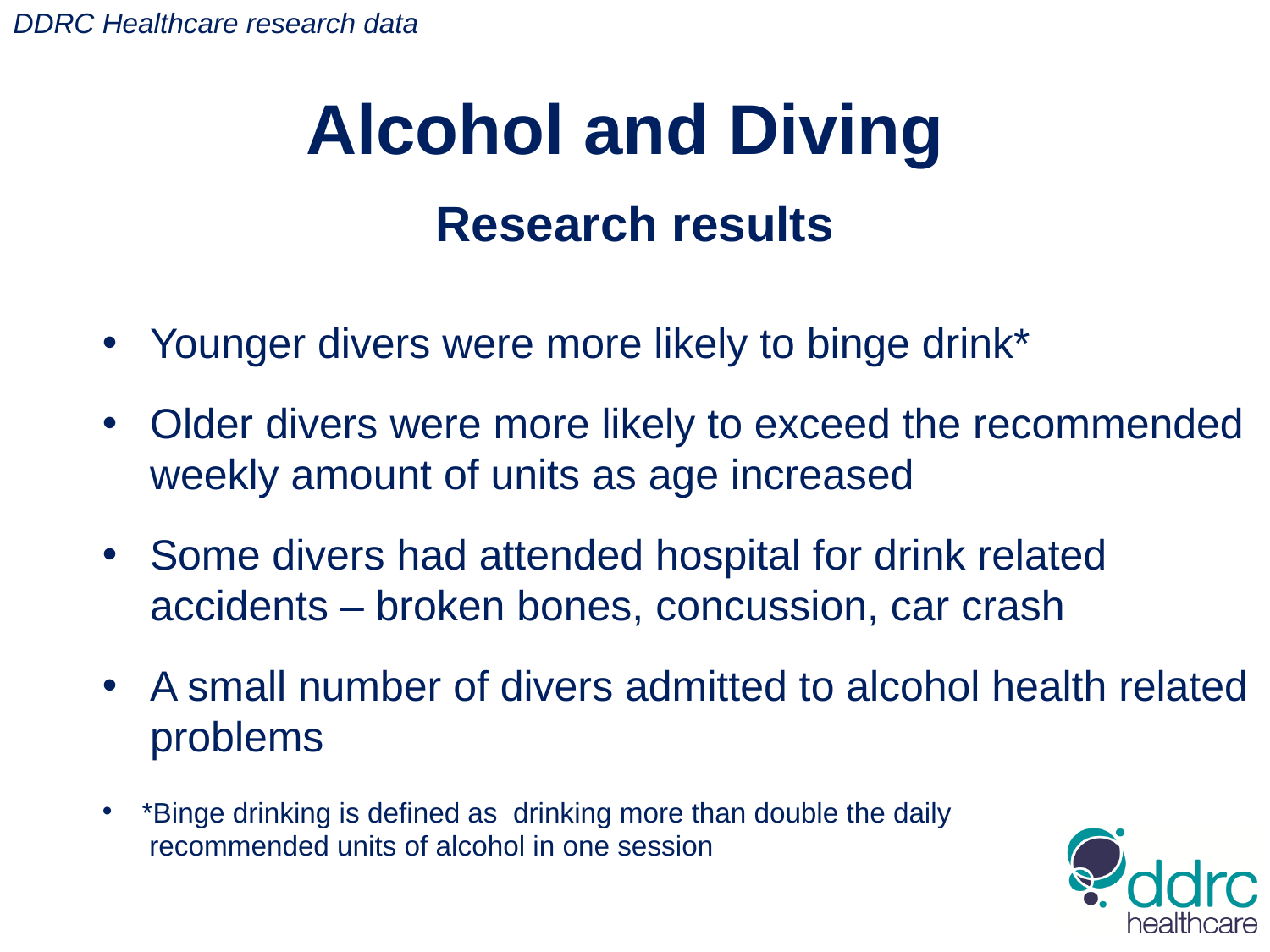

DDRC Healthcare research data
Alcohol and Diving
Research results
Younger divers were more likely to binge drink*

Older divers were more likely to exceed the recommended weekly amount of units as age increased

Some divers had attended hospital for drink related accidents – broken bones, concussion, car crash

A small number of divers admitted to alcohol health related problems

*Binge drinking is defined as  drinking more than double the daily
      recommended units of alcohol in one session